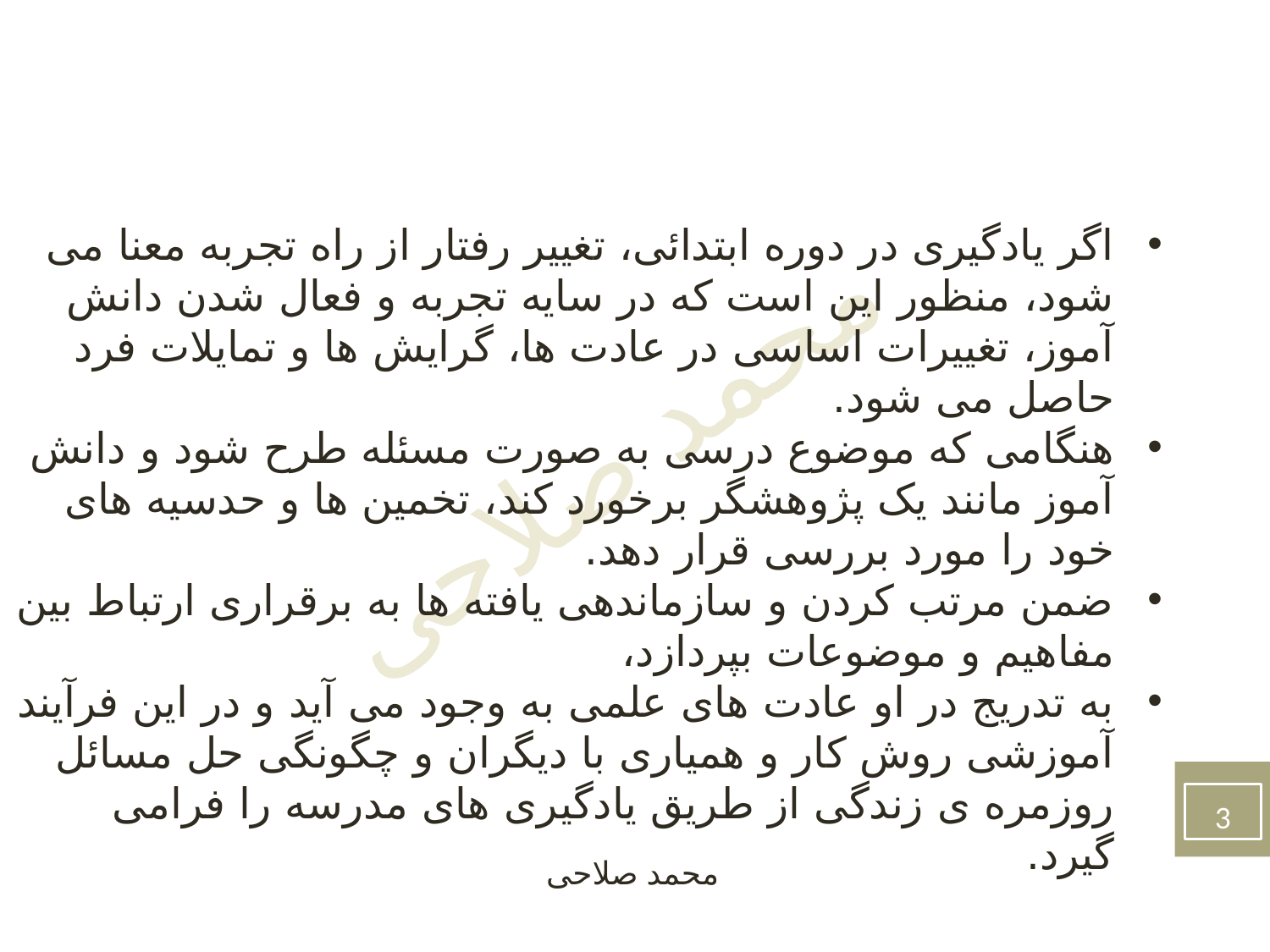

اگر یادگیری در دوره ابتدائی، تغییر رفتار از راه تجربه معنا می شود، منظور این است که در سایه تجربه و فعال شدن دانش آموز، تغییرات اساسی در عادت ها، گرایش ها و تمایلات فرد حاصل می شود.
هنگامی که موضوع درسی به صورت مسئله طرح شود و دانش آموز مانند یک پژوهشگر برخورد کند، تخمین ها و حدسیه های خود را مورد بررسی قرار دهد.
ضمن مرتب کردن و سازماندهی یافته ها به برقراری ارتباط بین مفاهیم و موضوعات بپردازد،
به تدریج در او عادت های علمی به وجود می آید و در این فرآیند آموزشی روش کار و همیاری با دیگران و چگونگی حل مسائل روزمره ی زندگی از طریق یادگیری های مدرسه را فرامی گیرد.
3